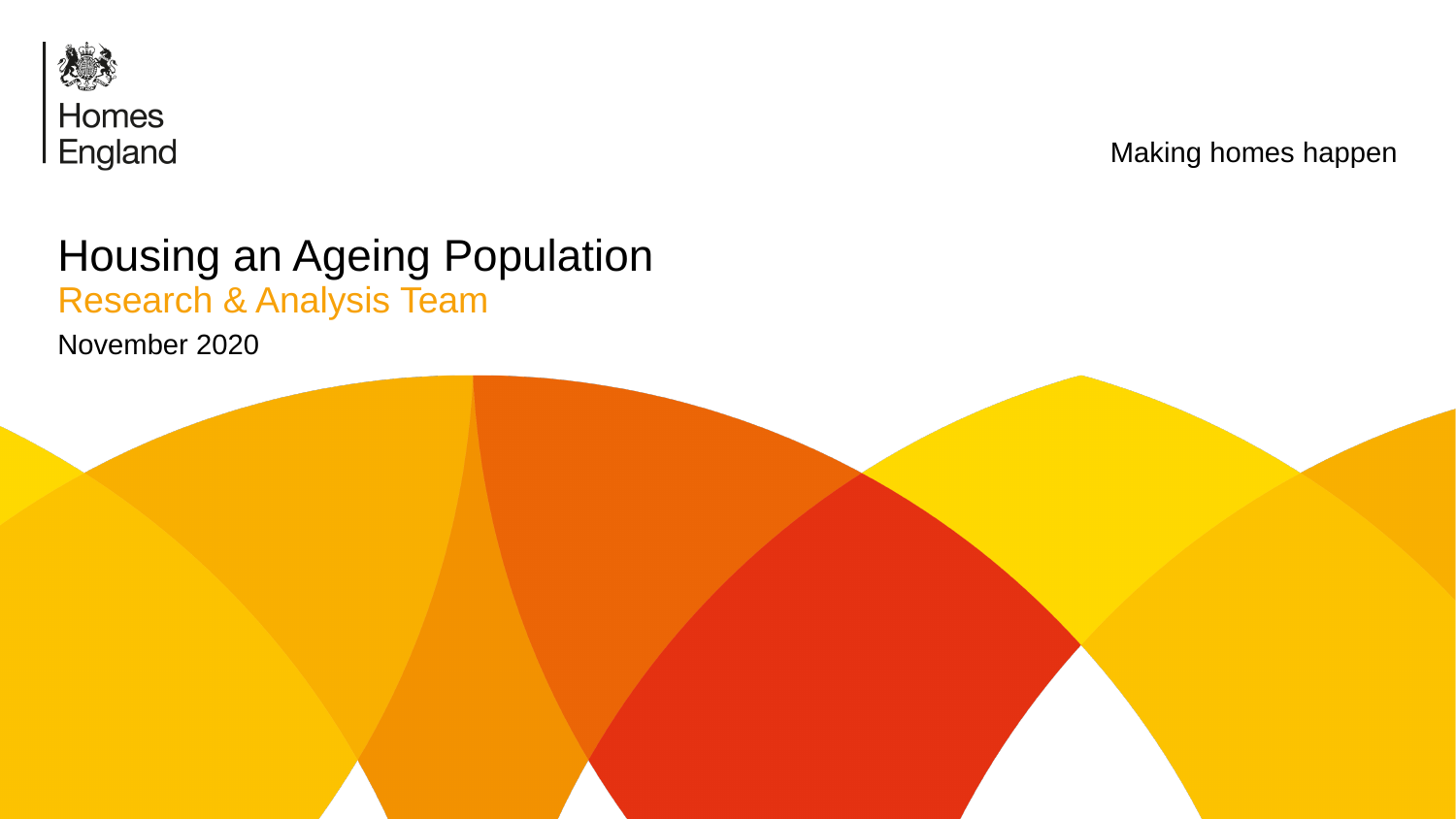

# Housing an Ageing Population
Research & Analysis Team
November 2020